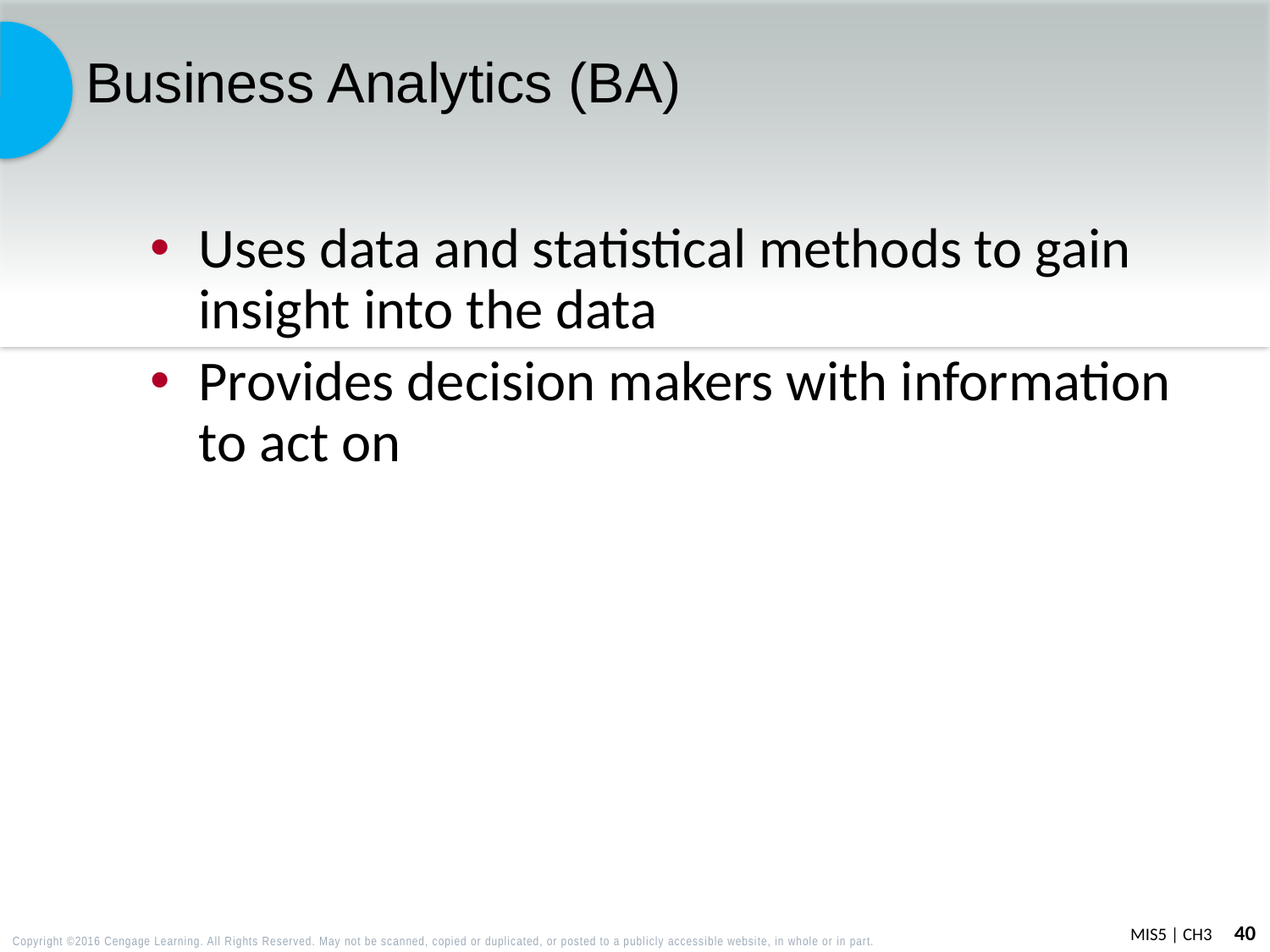

# Business Analytics (BA)
Uses data and statistical methods to gain insight into the data
Provides decision makers with information to act on